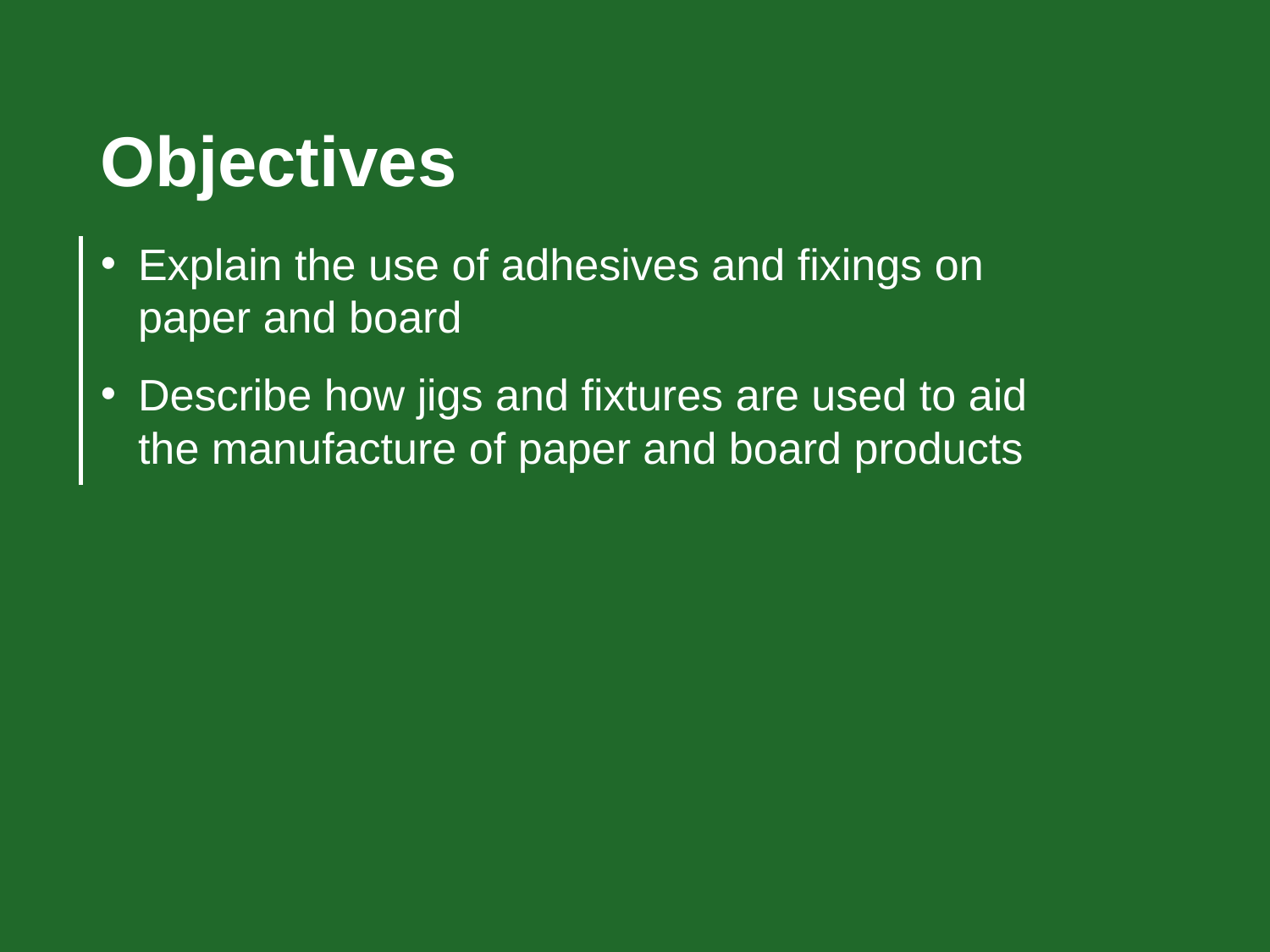

Objectives
Explain the use of adhesives and fixings on
paper and board
Describe how jigs and fixtures are used to aid
the manufacture of paper and board products